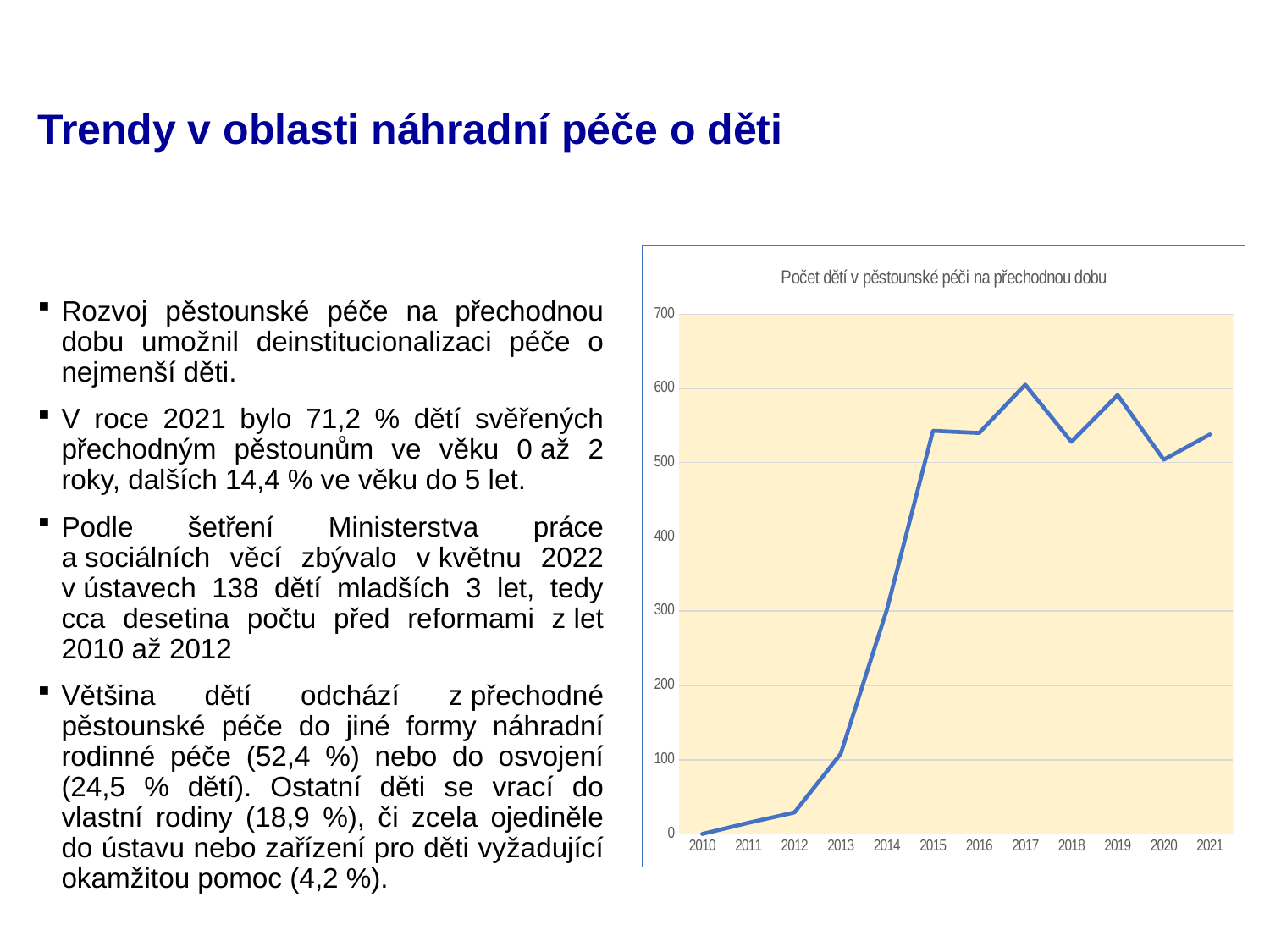

# Trendy v oblasti náhradní péče o děti

### Chart: Počet dětí v pěstounské péči na přechodnou dobu

| Category |  |
|---|---|
| 2010 | 0.0 |
| 2011 | 15.0 |
| 2012 | 29.0 |
| 2013 | 108.0 |
| 2014 | 302.0 |
| 2015 | 543.0 |
| 2016 | 540.0 |
| 2017 | 605.0 |
| 2018 | 528.0 |
| 2019 | 591.0 |
| 2020 | 504.0 |
| 2021 | 538.0 |
Rozvoj pěstounské péče na přechodnou dobu umožnil deinstitucionalizaci péče o nejmenší děti.
V roce 2021 bylo 71,2 % dětí svěřených přechodným pěstounům ve věku 0 až 2 roky, dalších 14,4 % ve věku do 5 let.
Podle šetření Ministerstva práce a sociálních věcí zbývalo v květnu 2022 v ústavech 138 dětí mladších 3 let, tedy cca desetina počtu před reformami z let 2010 až 2012
Většina dětí odchází z přechodné pěstounské péče do jiné formy náhradní rodinné péče (52,4 %) nebo do osvojení (24,5 % dětí). Ostatní děti se vrací do vlastní rodiny (18,9 %), či zcela ojediněle do ústavu nebo zařízení pro děti vyžadující okamžitou pomoc (4,2 %).